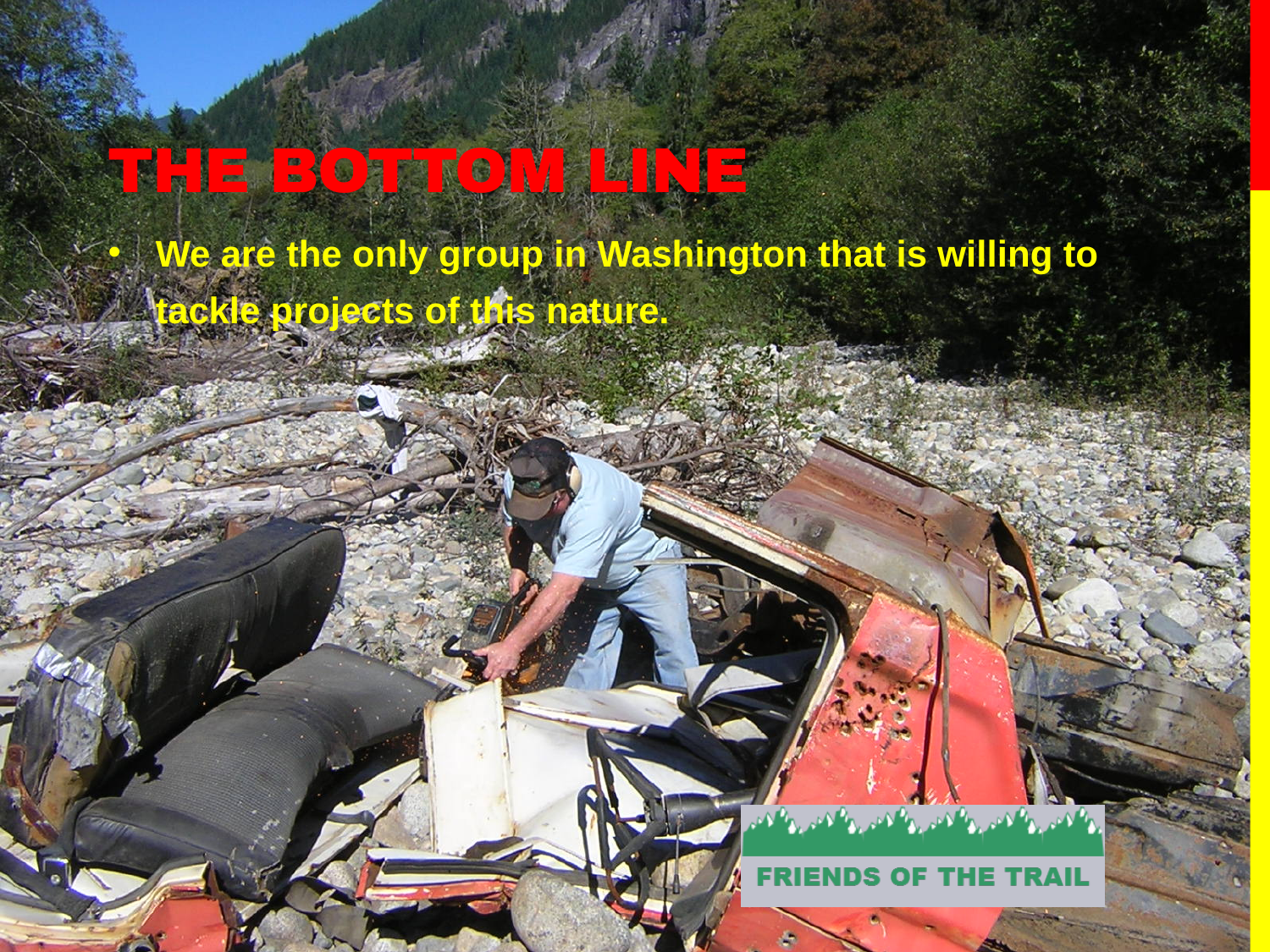

# THE BOTTOM LINE
We are the only group in Washington that is willing to tackle projects of this nature.